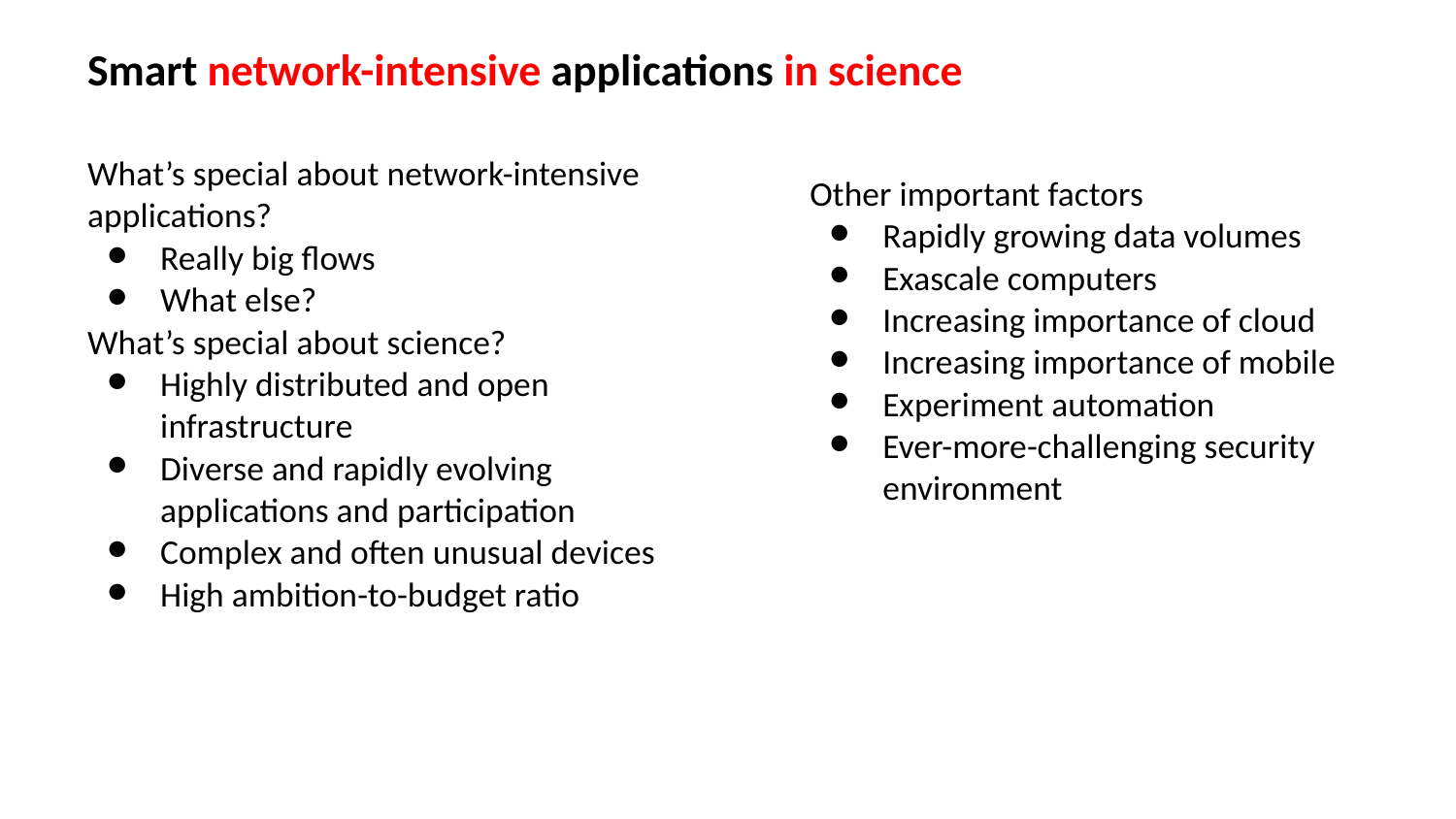

# Smart network-intensive applications in science
What’s special about network-intensive applications?
Really big flows
What else?
What’s special about science?
Highly distributed and open infrastructure
Diverse and rapidly evolving applications and participation
Complex and often unusual devices
High ambition-to-budget ratio
Other important factors
Rapidly growing data volumes
Exascale computers
Increasing importance of cloud
Increasing importance of mobile
Experiment automation
Ever-more-challenging security environment